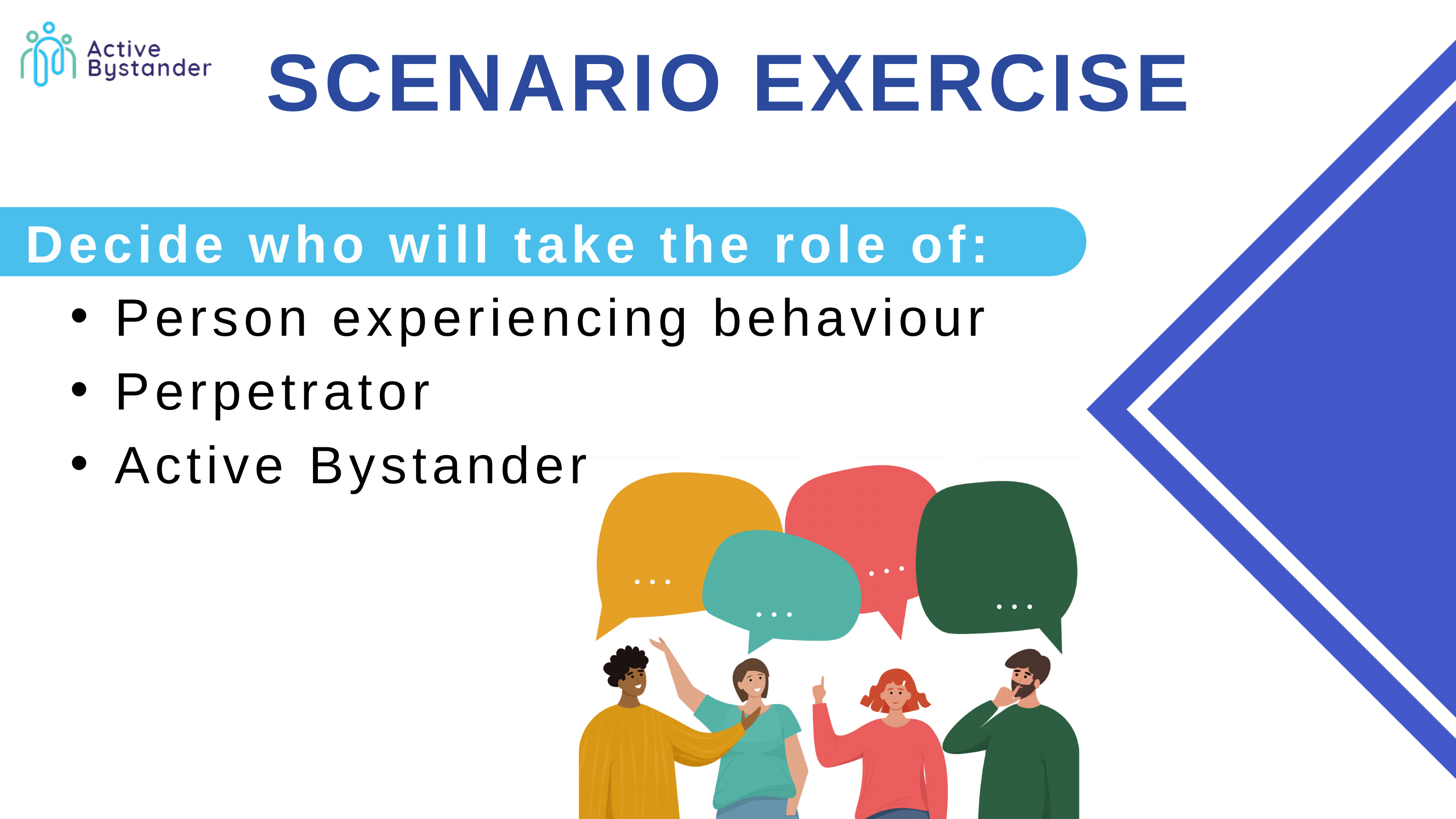

SCENARIO EXERCISE

Decide who will take the role of:
Person experiencing behaviour
Perpetrator
Active Bystander